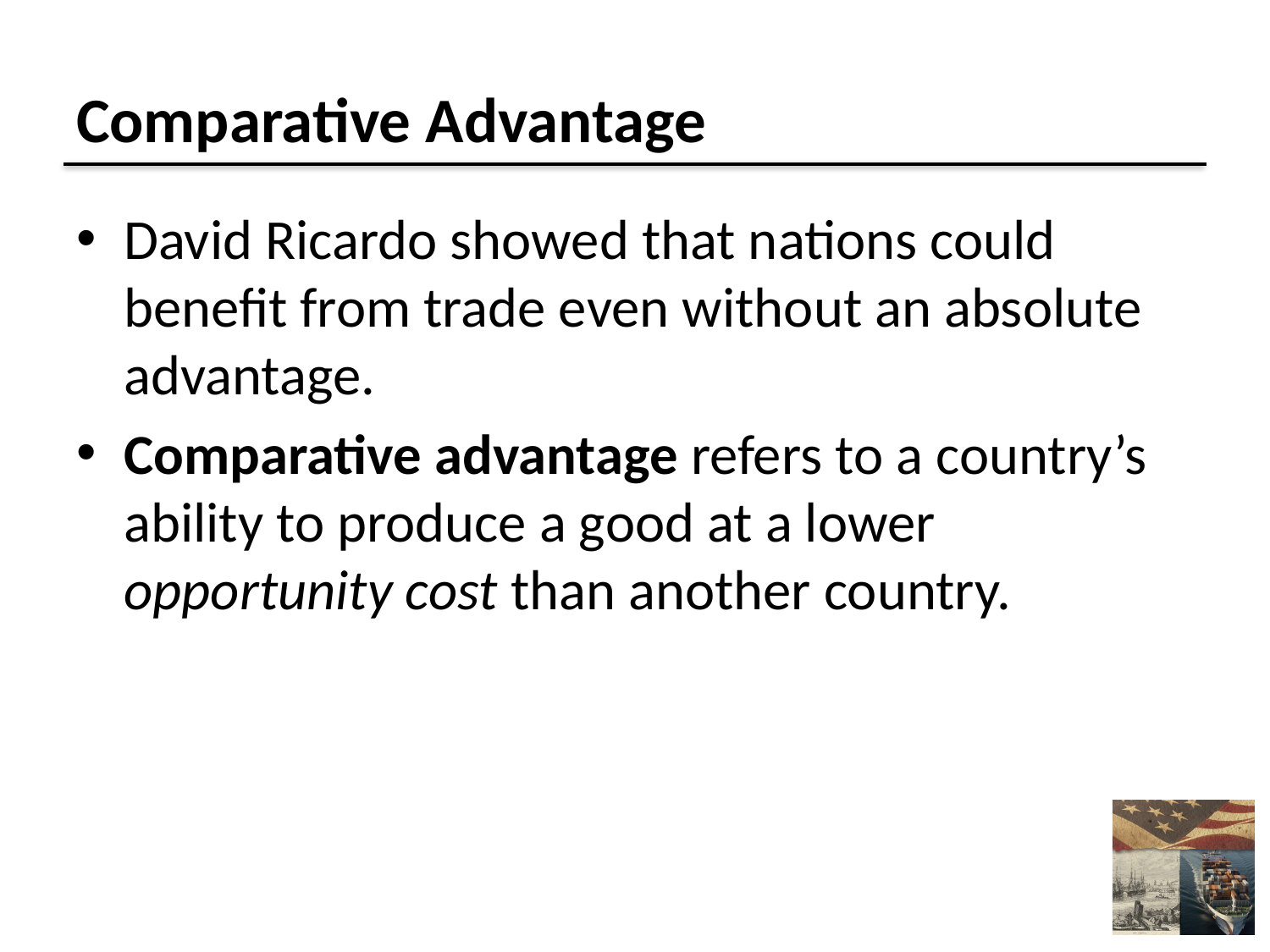

# Comparative Advantage
David Ricardo showed that nations could benefit from trade even without an absolute advantage.
Comparative advantage refers to a country’s ability to produce a good at a lower opportunity cost than another country.